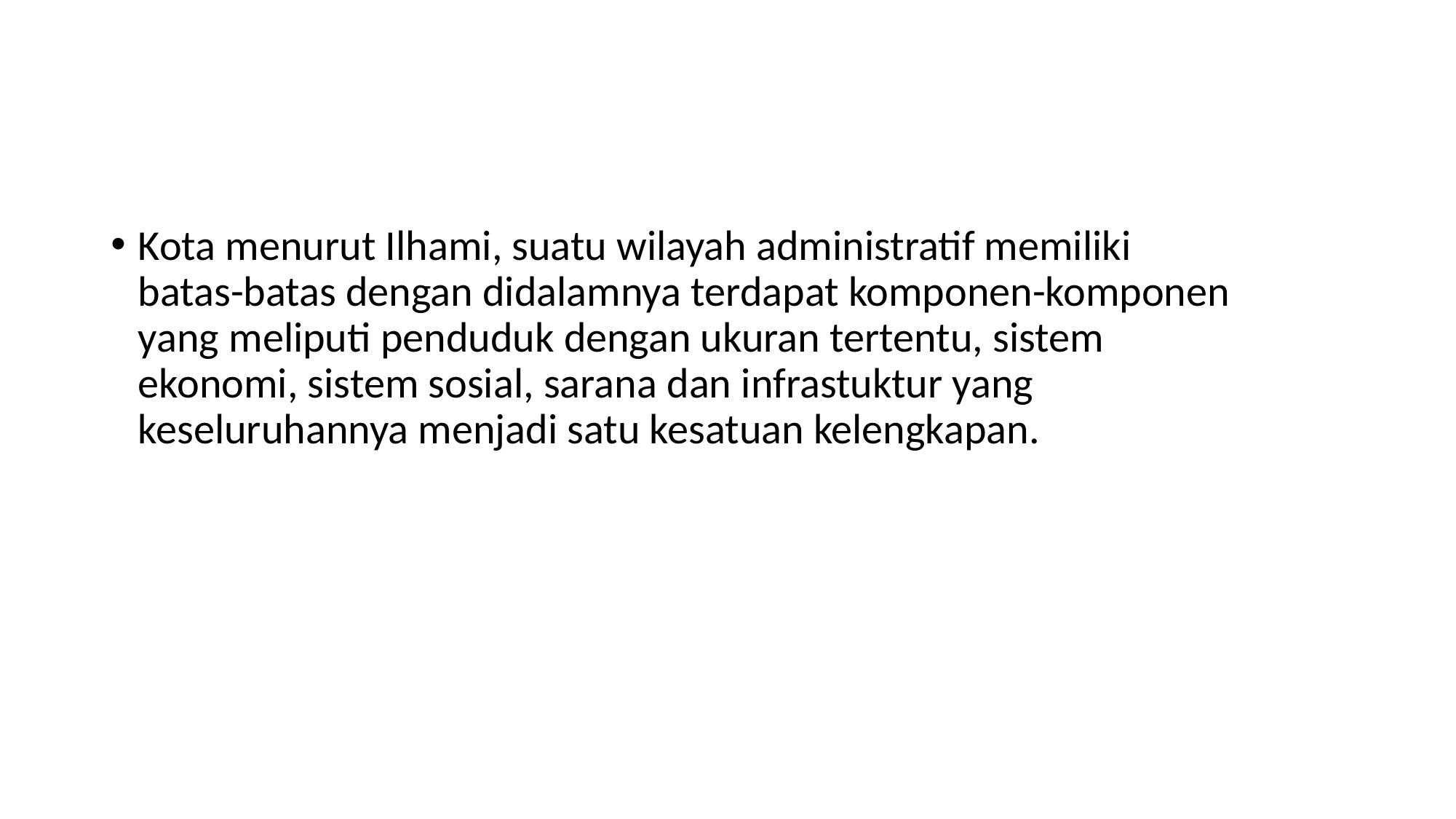

#
Kota menurut Ilhami, suatu wilayah administratif memiliki
batas-batas dengan didalamnya terdapat komponen-komponen
yang meliputi penduduk dengan ukuran tertentu, sistem
ekonomi, sistem sosial, sarana dan infrastuktur yang
keseluruhannya menjadi satu kesatuan kelengkapan.